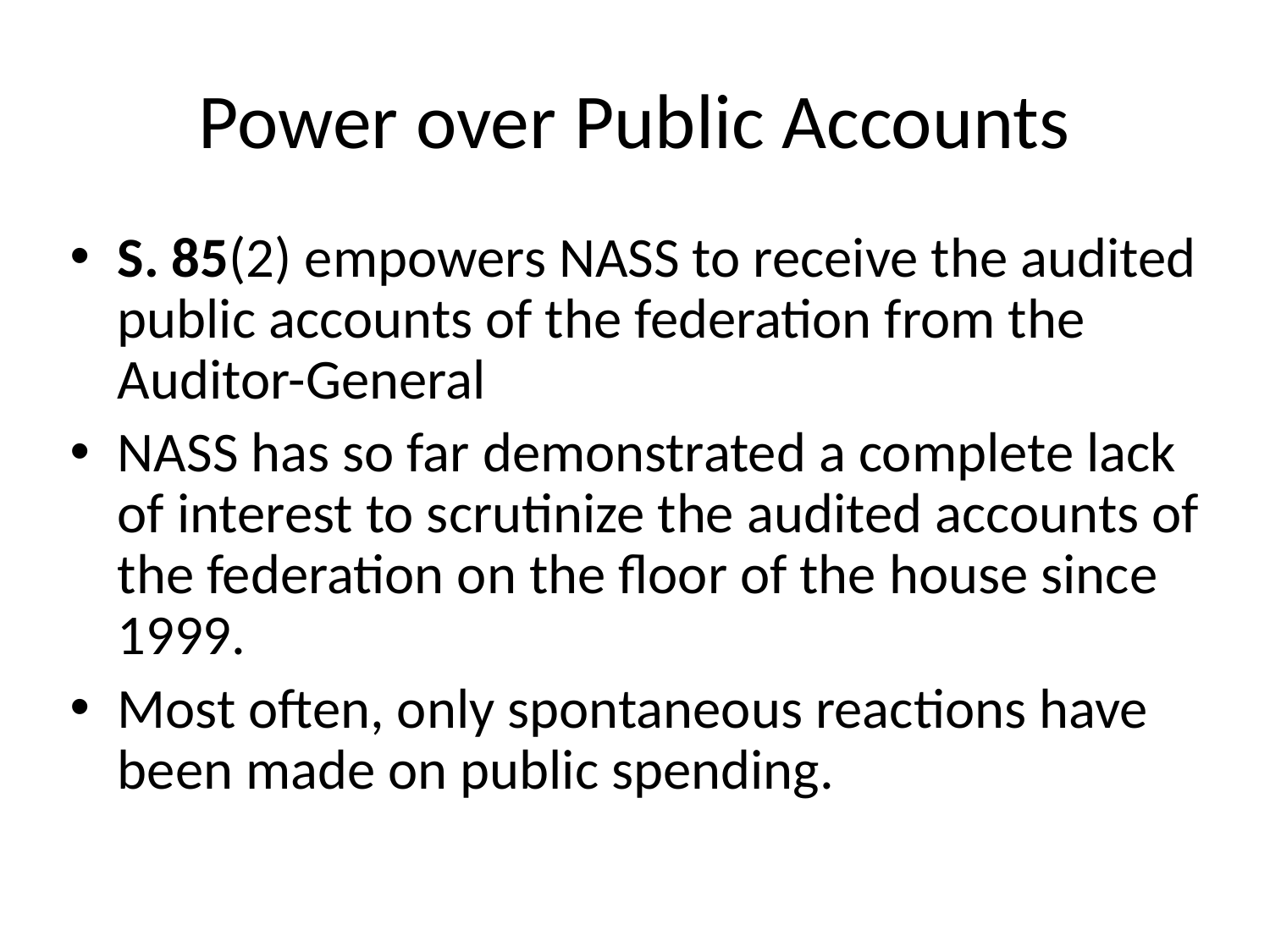

# Power over Public Accounts
S. 85(2) empowers NASS to receive the audited public accounts of the federation from the Auditor-General
NASS has so far demonstrated a complete lack of interest to scrutinize the audited accounts of the federation on the floor of the house since 1999.
Most often, only spontaneous reactions have been made on public spending.